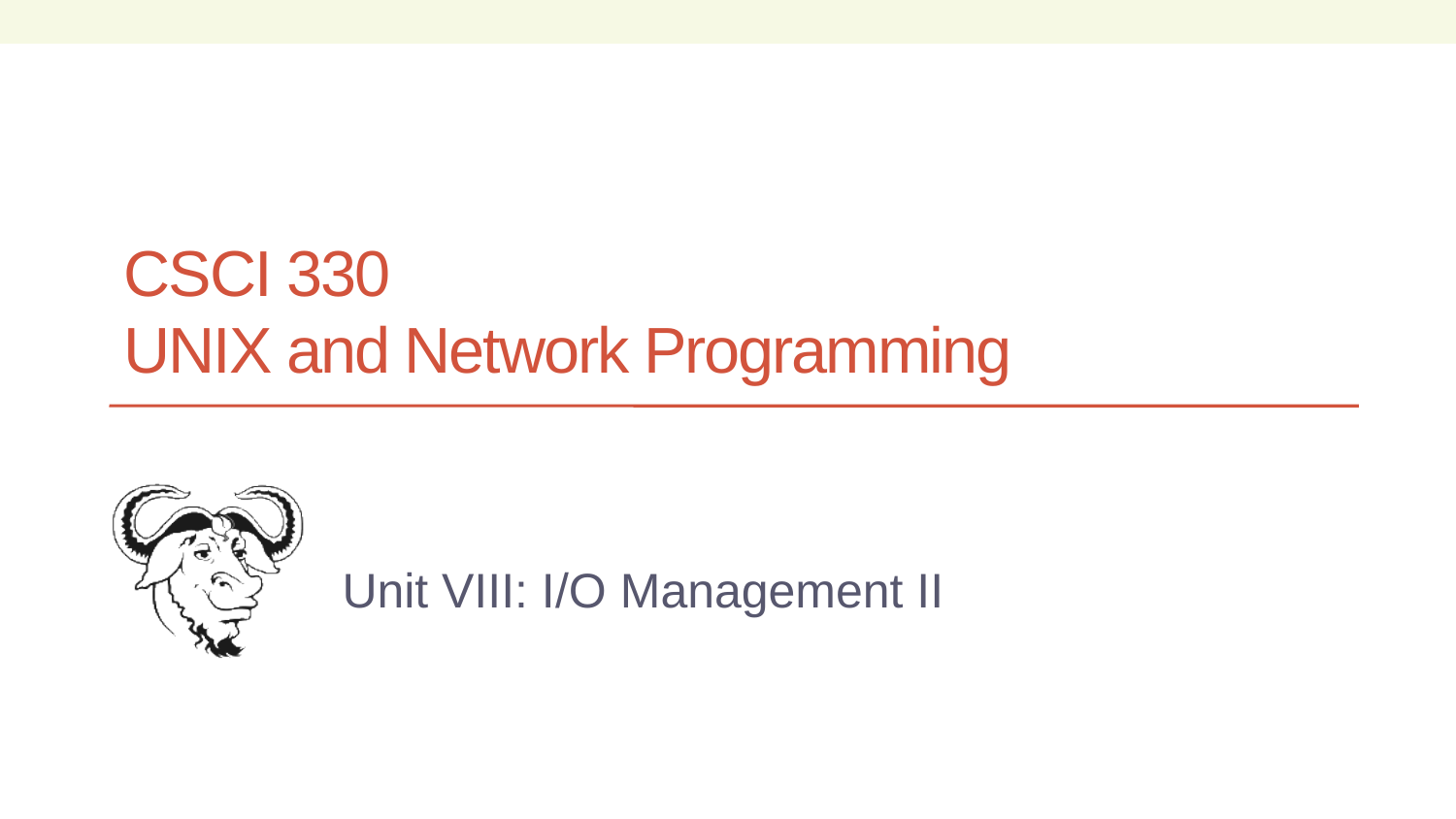

# CSCI 330 UNIX and Network Programming

Unit VIII: I/O Management II